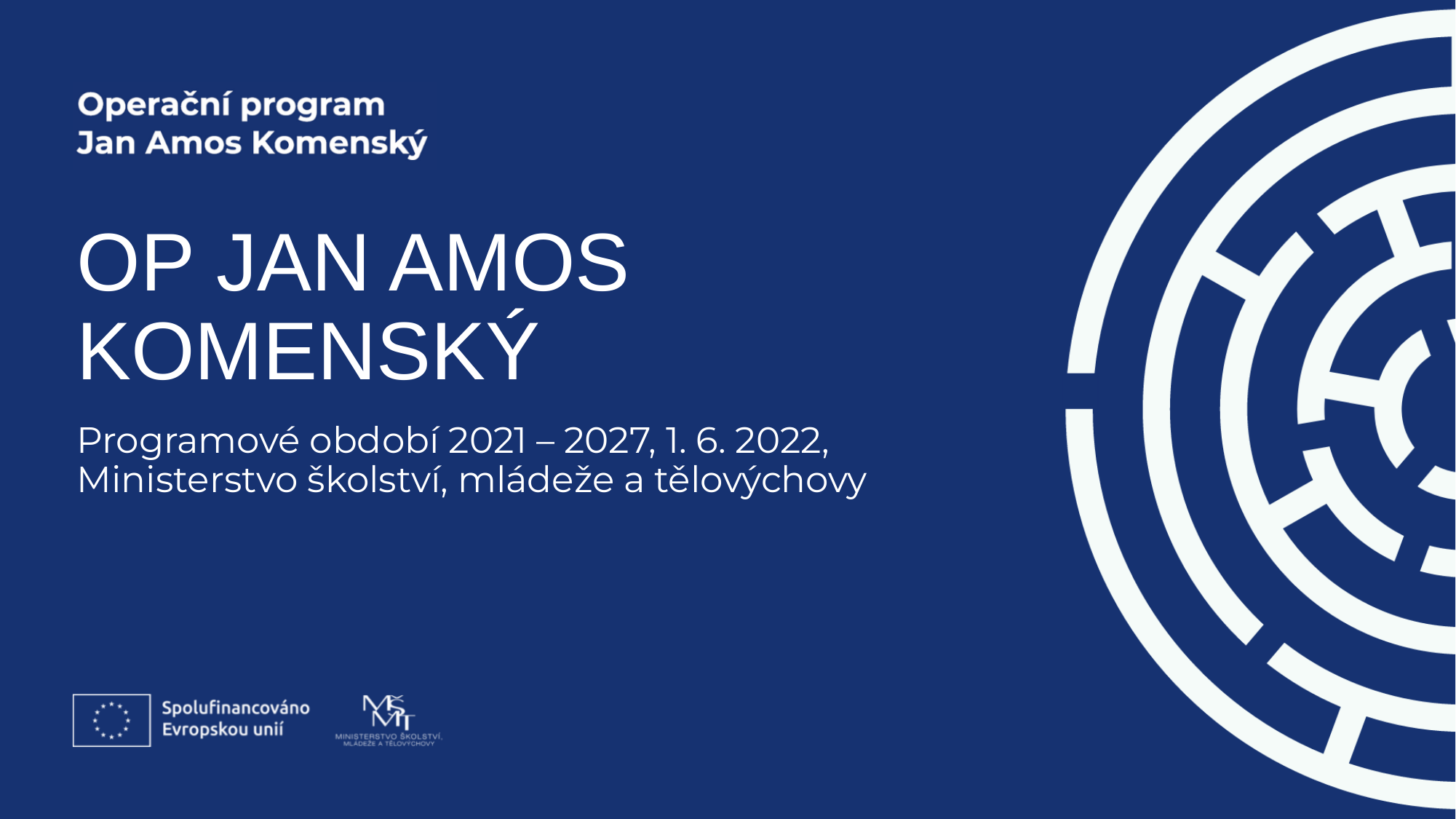

# OP JAN AMOS KOMENSKÝ
Programové období 2021 – 2027, 1. 6. 2022,
Ministerstvo školství, mládeže a tělovýchovy